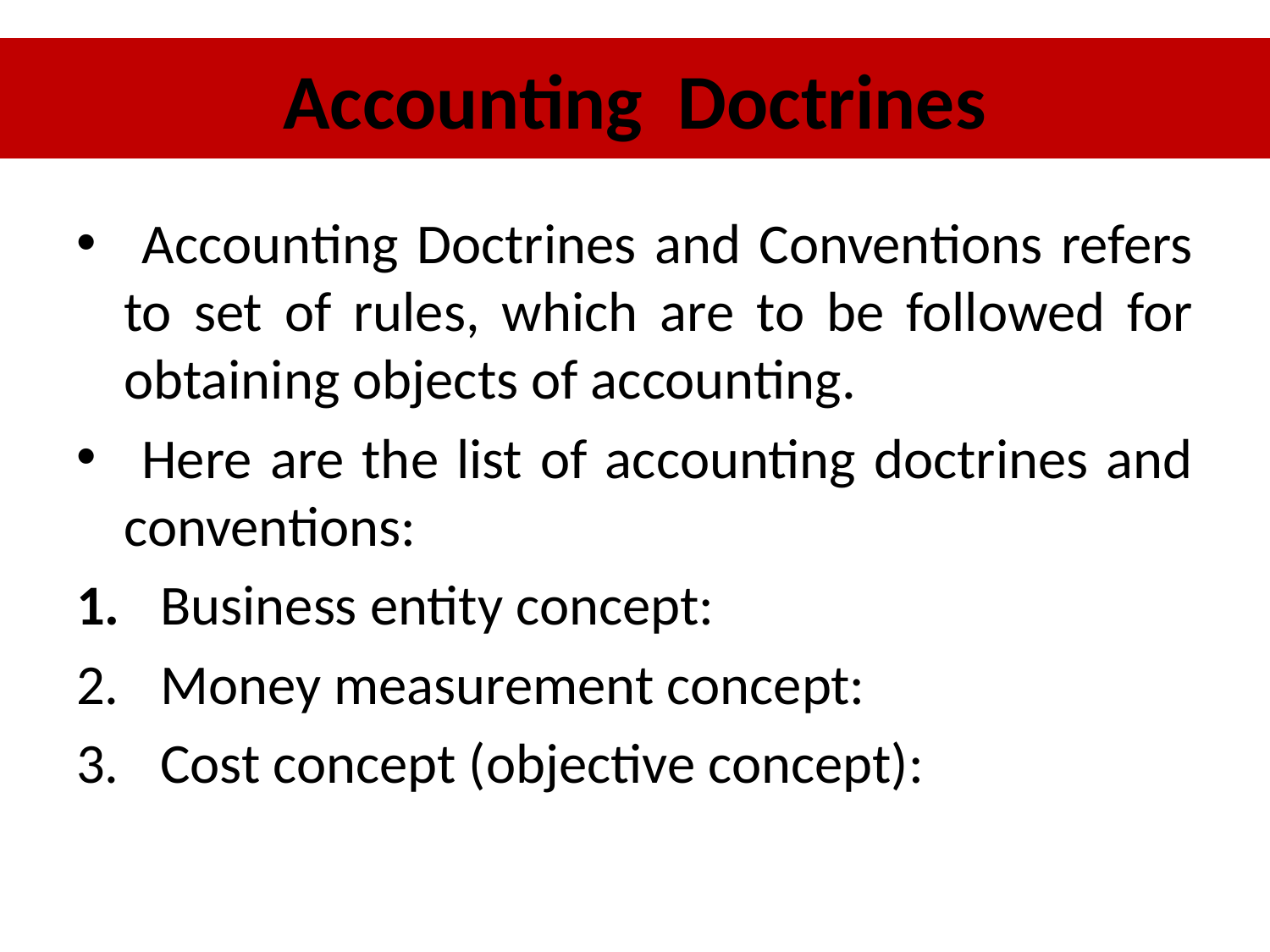

# Accounting  Doctrines
 Accounting Doctrines and Conventions refers to set of rules, which are to be followed for obtaining objects of accounting.
 Here are the list of accounting doctrines and conventions:
 Business entity concept:
 Money measurement concept:
 Cost concept (objective concept):